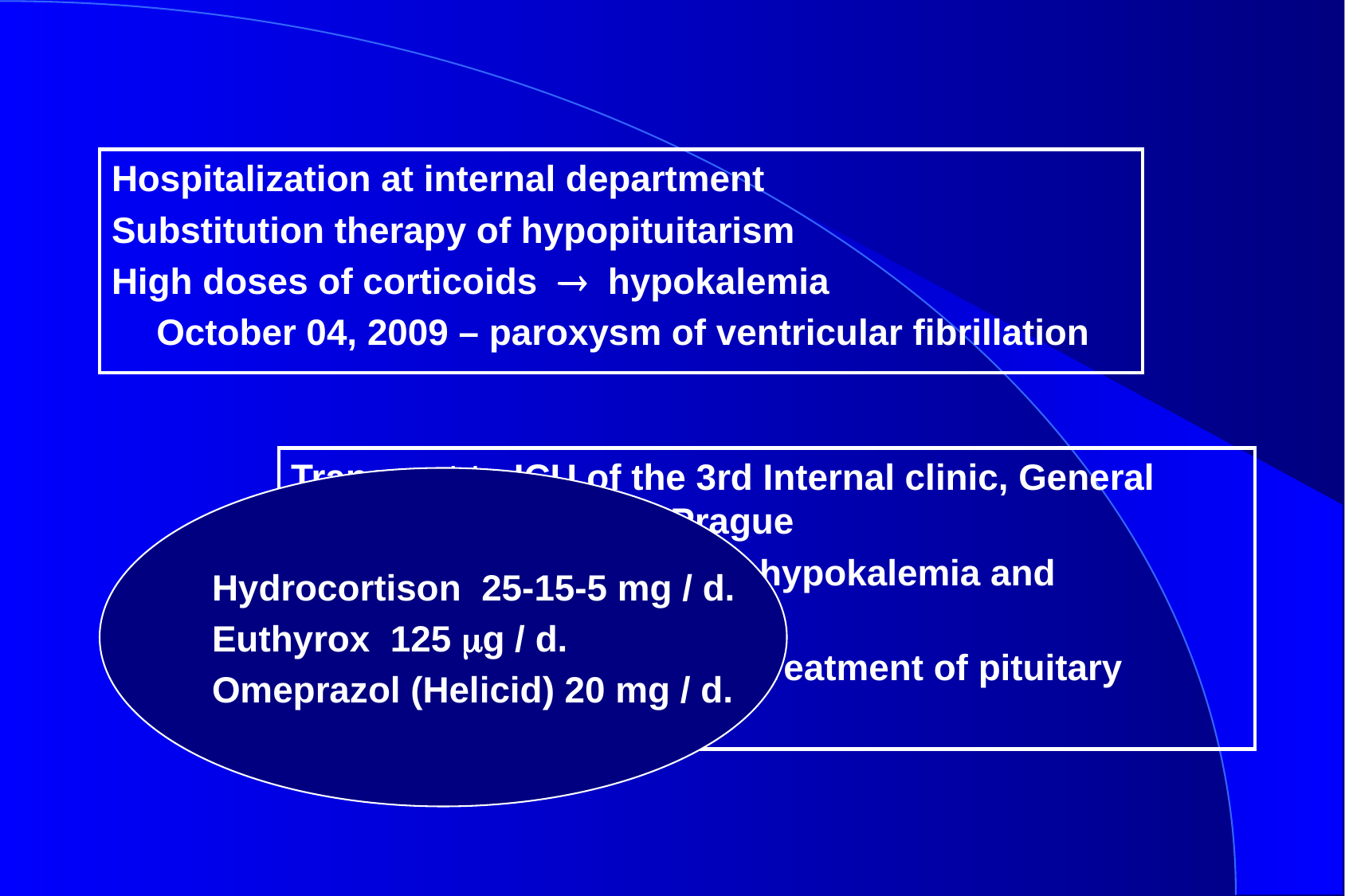

Hospitalization at internal department
Substitution therapy of hypopituitarism
High doses of corticoids  →  hypokalemia
	October 04, 2009 – paroxysm of ventricular fibrillation
Transport to ICU of the 3rd Internal clinic, General Faculty Hospital in Prague
Stabilization, correction of hypokalemia and  hypophosphatemia
Indicated to neurosurgical treatment of pituitary adenoma
Hydrocortison  25-15-5 mg / d.
Euthyrox  125 μg / d.
Omeprazol (Helicid) 20 mg / d.